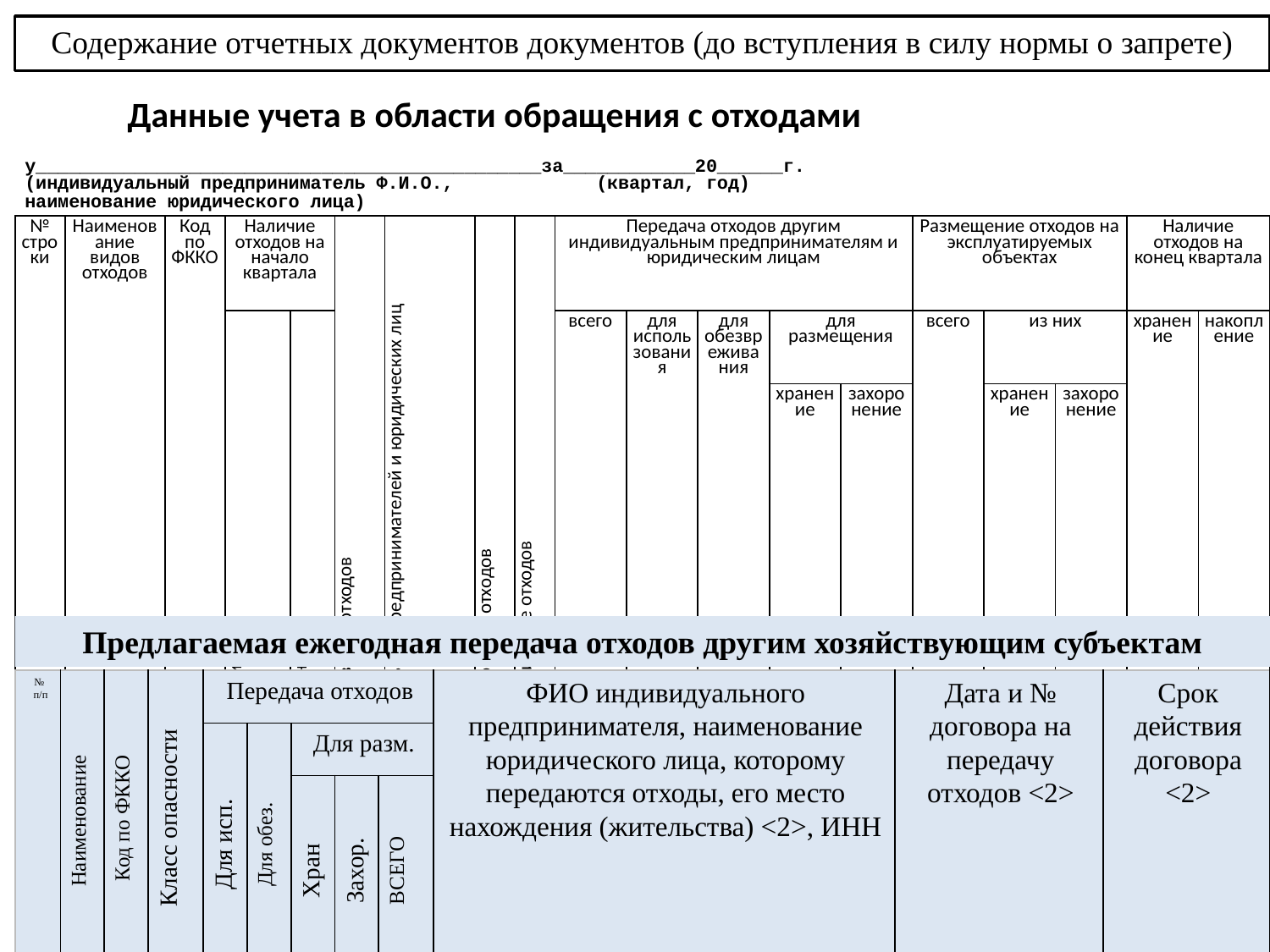

Содержание отчетных документов документов (до вступления в силу нормы о запрете)
Данные учета в области обращения с отходами
у______________________________________________за____________20______г.
(индивидуальный предприниматель Ф.И.О.,             (квартал, год)
наименование юридического лица)
| № строки | Наименование видов отходов | Код по ФККО | Наличие отходов на начало квартала |  | Образование отходов | Прием отходов от других индивидуальных предпринимателей и юридических лиц | Использование отходов | Обезвреживание отходов | Передача отходов другим индивидуальным предпринимателям и юридическим лицам |  |  |  |  | Размещение отходов на эксплуатируемых объектах |  |  | Наличие отходов на конец квартала |  |
| --- | --- | --- | --- | --- | --- | --- | --- | --- | --- | --- | --- | --- | --- | --- | --- | --- | --- | --- |
|  |  |  | хранение | накопление |  |  |  |  | всего | для использования | для обезвреживания | для размещения |  | всего | из них |  | хранение | накопление |
|  |  |  |  |  |  |  |  |  |  |  |  | хранение | захоронение |  | хранение | захоронение |  |  |
| А | Б | В | 1 | 2 | 3 | 4 | 5 | 6 | 7 | 8 | 9 | 10 | 11 | 12 | 13 | 14 | 15 | 16 |
| 010 | Всего |  |  |  |  |  |  |  |  |  |  |  |  |  |  |  |  |  |
| 100 | Всего по I классу опасности |  |  |  |  |  |  |  |  |  |  |  |  |  |  |  |  |  |
| 101 |  |  |  |  |  |  |  |  |  |  |  |  |  |  |  |  |  |  |
| 200 | Всего по II классу опасности |  |  |  |  |  |  |  |  |  |  |  |  |  |  |  |  |  |
| 201 |  |  |  |  |  |  |  |  |  |  |  |  |  |  |  |  |  |  |
| 300 | Всего по III классу опасности |  |  |  |  |  |  |  |  |  |  |  |  |  |  |  |  |  |
| 301 |  |  |  |  |  |  |  |  |  |  |  |  |  |  |  |  |  |  |
| 400 | Всего по IV классу опасности |  |  |  |  |  |  |  |  |  |  |  |  |  |  |  |  |  |
| 401 |  |  |  |  |  |  |  |  |  |  |  |  |  |  |  |  |  |  |
| 500 | Всего по V классу опасности |  |  |  |  |  |  |  |  |  |  |  |  |  |  |  |  |  |
| 501 |  |  |  |  |  |  |  |  |  |  |  |  |  |  |  |  |  |  |
Предлагаемая ежегодная передача отходов другим хозяйствующим субъектам
| № п/п | Наименование | Код по ФККО | Класс опасности | Передача отходов |  |  |  |  | ФИО индивидуального предпринимателя, наименование юридического лица, которому передаются отходы, его место нахождения (жительства) <2>, ИНН | Дата и № договора на передачу отходов <2> | Срок действия договора <2> |
| --- | --- | --- | --- | --- | --- | --- | --- | --- | --- | --- | --- |
|  |  |  |  | Для исп. | Для обез. | Для разм. |  |  |  |  |  |
|  |  |  |  |  |  | Хран | Захор. | ВСЕГО |  |  |  |
| 1 | 2 | 3 | 4 | 5 | 6 | 7 | 8 | 9 | 10 | 11 | 12 |